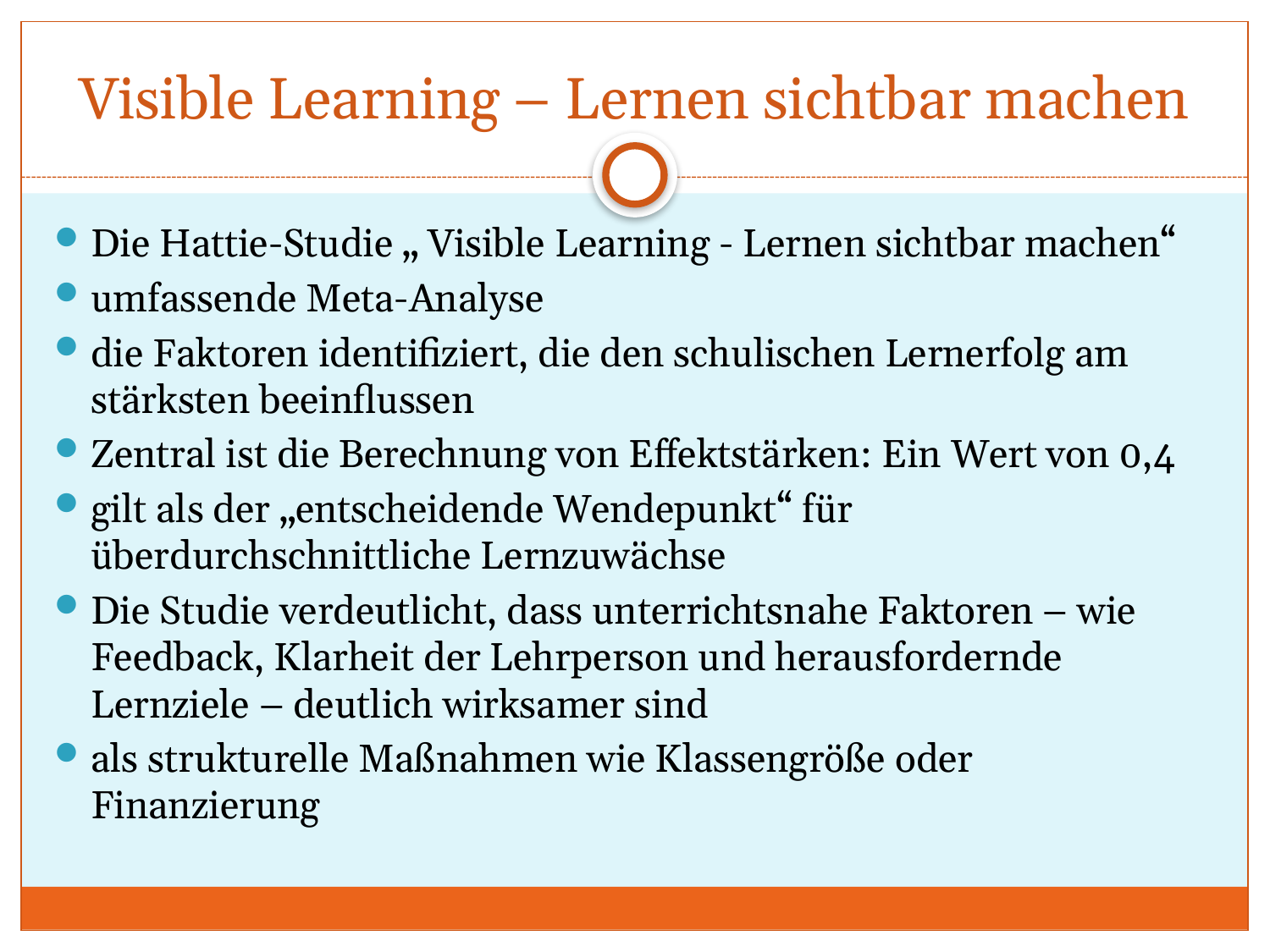

# Visible Learning – Lernen sichtbar machen
Die Hattie-Studie „ Visible Learning - Lernen sichtbar machen“
umfassende Meta-Analyse
die Faktoren identifiziert, die den schulischen Lernerfolg am stärksten beeinflussen
Zentral ist die Berechnung von Effektstärken: Ein Wert von 0,4
gilt als der „entscheidende Wendepunkt“ für überdurchschnittliche Lernzuwächse
Die Studie verdeutlicht, dass unterrichtsnahe Faktoren – wie Feedback, Klarheit der Lehrperson und herausfordernde Lernziele – deutlich wirksamer sind
als strukturelle Maßnahmen wie Klassengröße oder Finanzierung